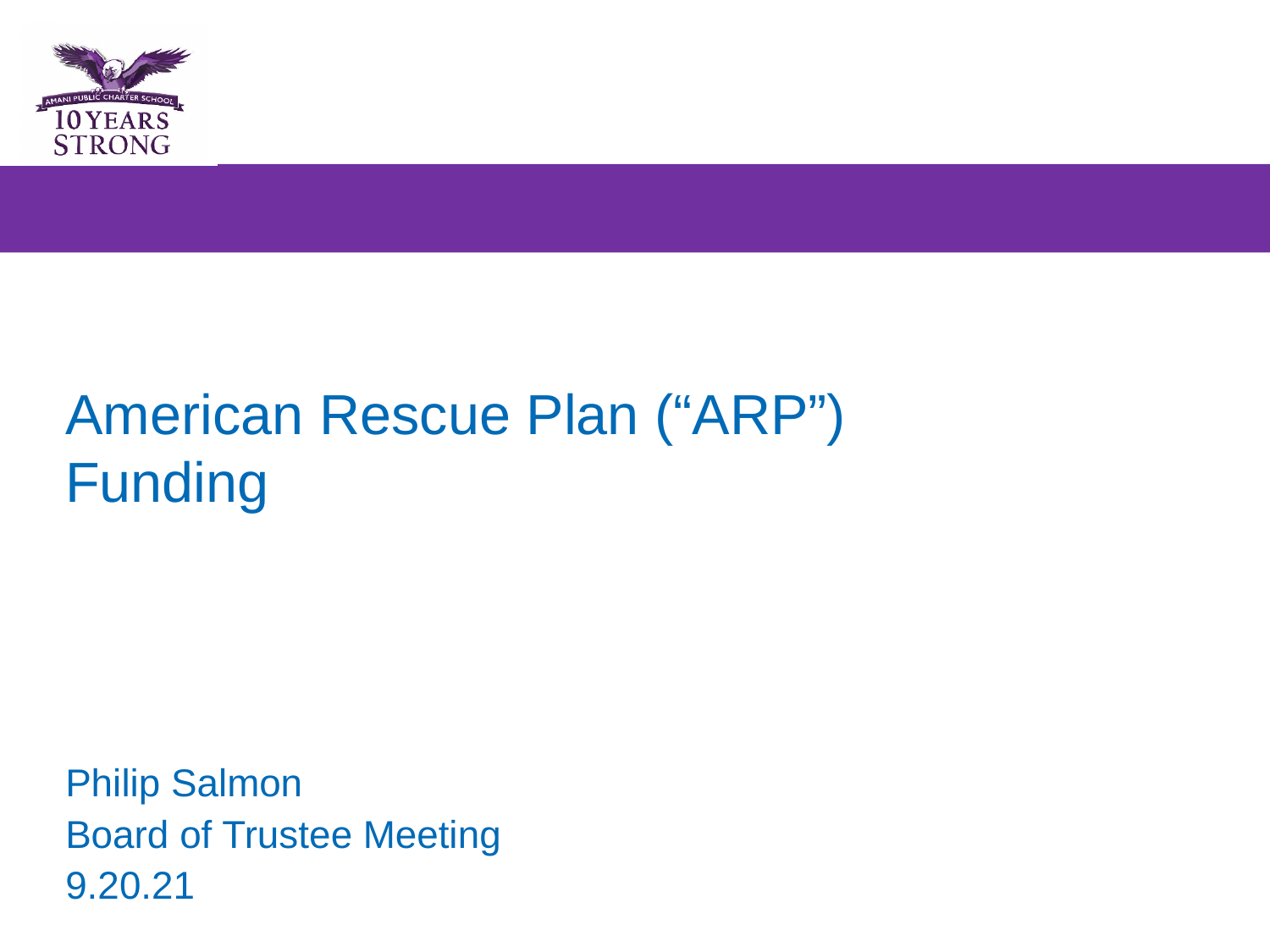

# American Rescue Plan (“ARP”) Funding

Philip Salmon
Board of Trustee Meeting
9.20.21